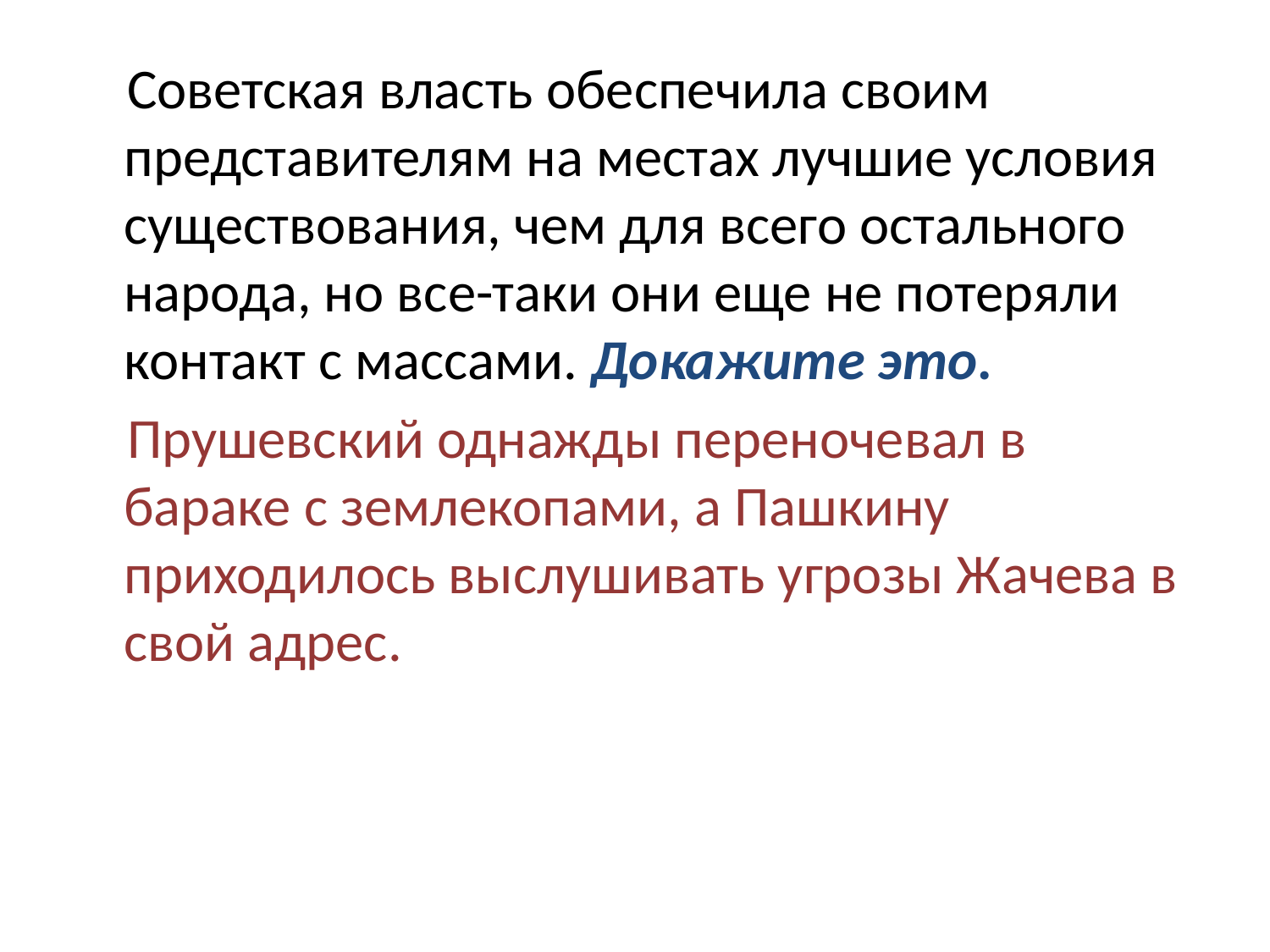

Советская власть обеспечила своим представителям на местах лучшие условия существования, чем для всего остального народа, но все-таки они еще не потеряли контакт с массами. Докажите это.
    Прушевский однажды переночевал в бараке с землекопами, а Пашкину приходилось выслушивать угрозы Жачева в свой адрес.